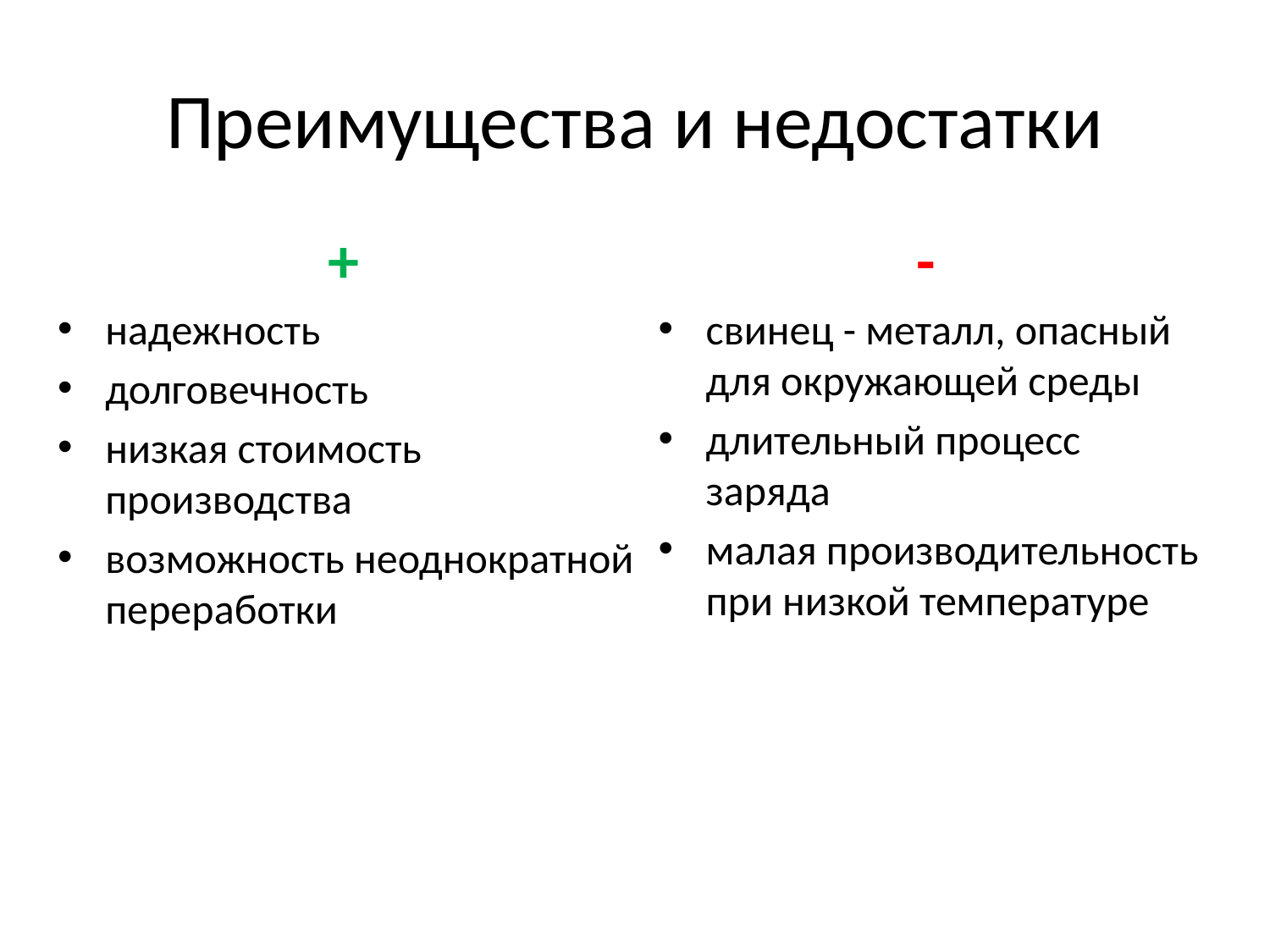

# Преимущества и недостатки
+
-
надежность
долговечность
низкая стоимость производства
возможность неоднократной переработки
свинец - металл, опасный для окружающей среды
длительный процесс заряда
малая производительность при низкой температуре